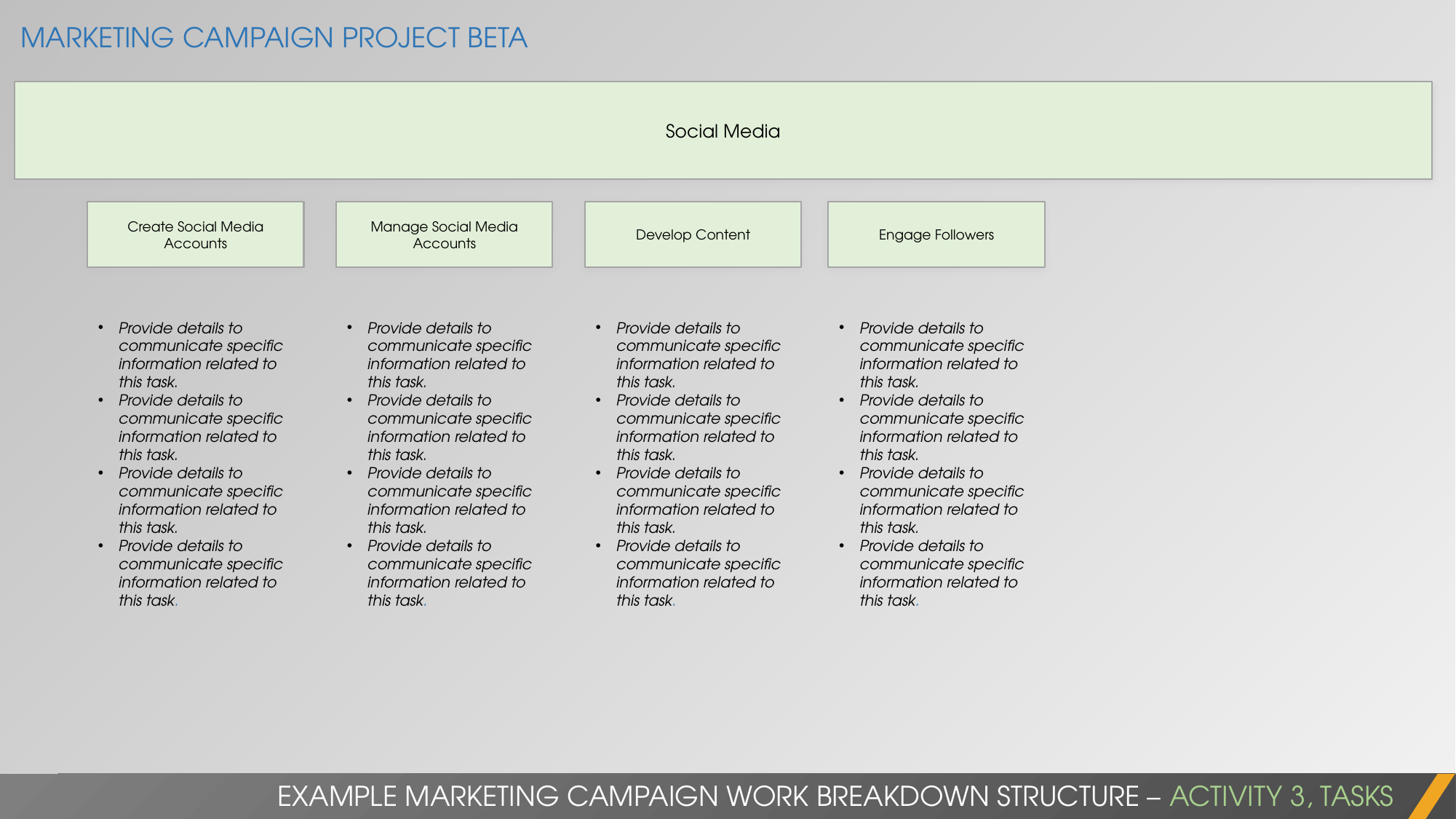

MARKETING CAMPAIGN PROJECT BETA
Social Media
Create Social Media Accounts
Manage Social Media Accounts
Develop Content
Engage Followers
Provide details to communicate specific information related to this task.
Provide details to communicate specific information related to this task.
Provide details to communicate specific information related to this task.
Provide details to communicate specific information related to this task.

Provide details to communicate specific information related to this task.
Provide details to communicate specific information related to this task.
Provide details to communicate specific information related to this task.
Provide details to communicate specific information related to this task.

Provide details to communicate specific information related to this task.
Provide details to communicate specific information related to this task.
Provide details to communicate specific information related to this task.
Provide details to communicate specific information related to this task.

Provide details to communicate specific information related to this task.
Provide details to communicate specific information related to this task.
Provide details to communicate specific information related to this task.
Provide details to communicate specific information related to this task.

EXAMPLE MARKETING CAMPAIGN WORK BREAKDOWN STRUCTURE – ACTIVITY 3, TASKS